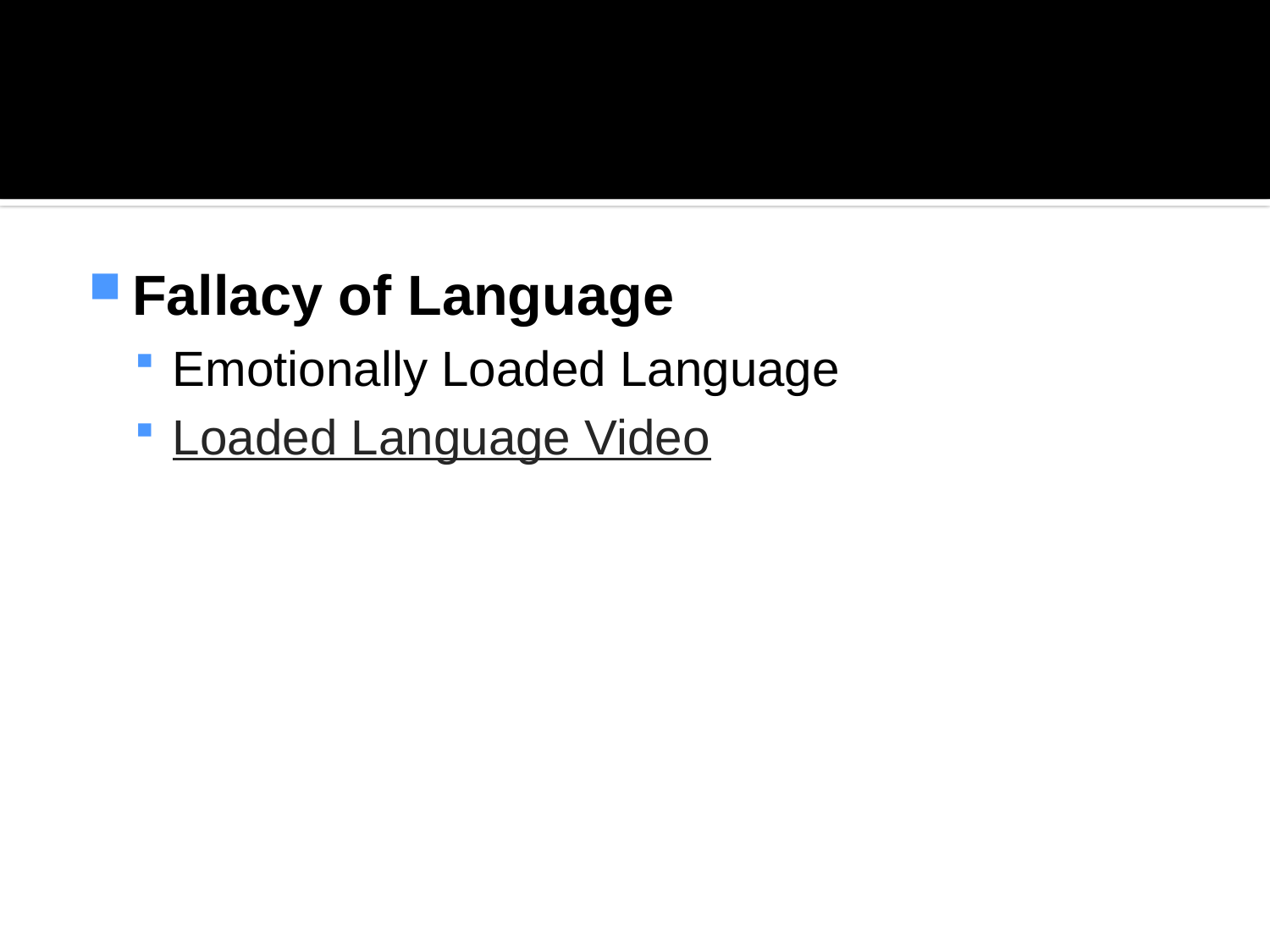

Fallacy of Language
Emotionally Loaded Language
Loaded Language Video